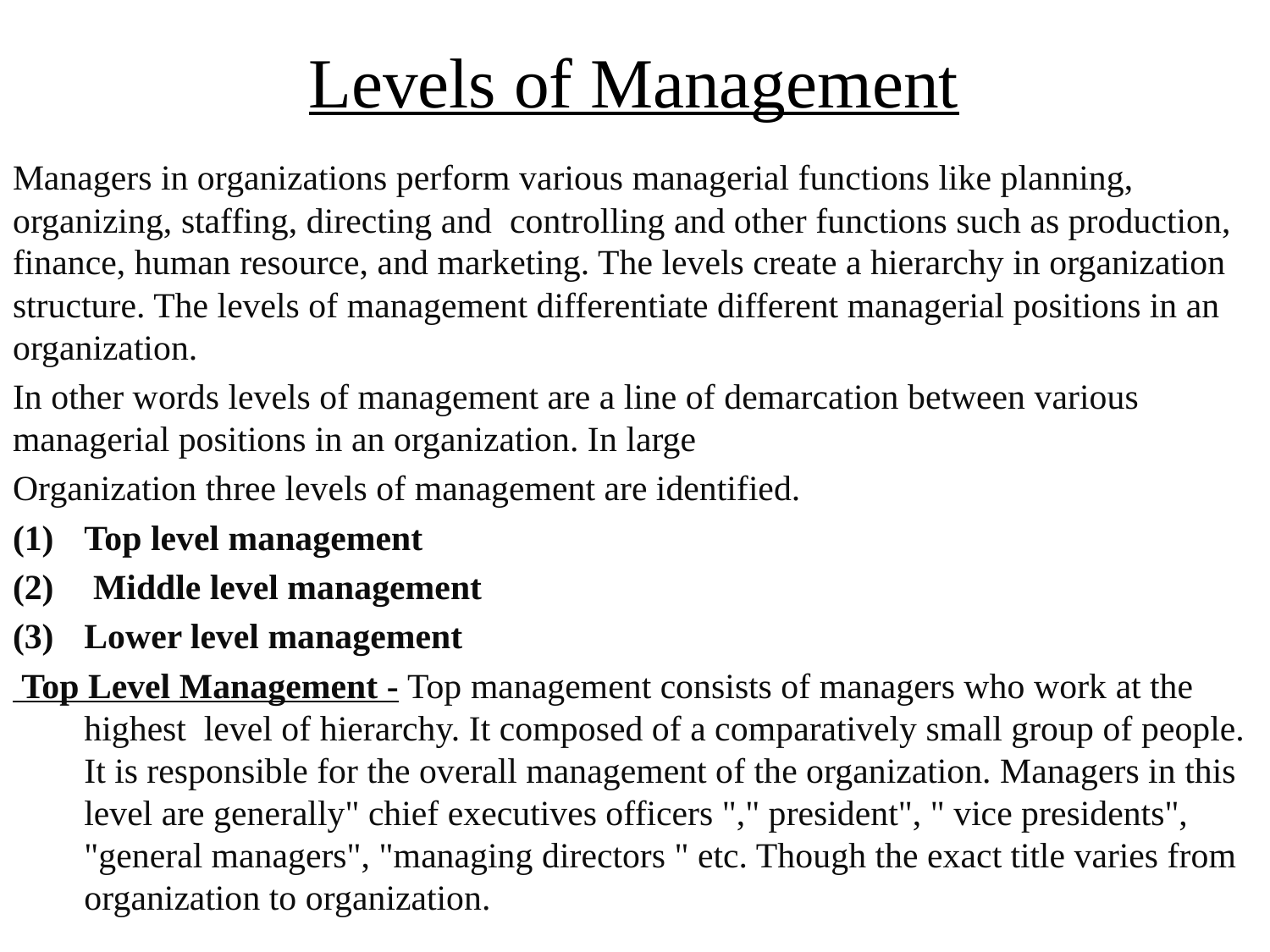

# Levels of Management
Managers in organizations perform various managerial functions like planning, organizing, staffing, directing and  controlling and other functions such as production, finance, human resource, and marketing. The levels create a hierarchy in organization structure. The levels of management differentiate different managerial positions in an organization.
In other words levels of management are a line of demarcation between various managerial positions in an organization. In large
Organization three levels of management are identified.
Top level management
 Middle level management
Lower level management
 Top Level Management - Top management consists of managers who work at the highest  level of hierarchy. It composed of a comparatively small group of people. It is responsible for the overall management of the organization. Managers in this level are generally" chief executives officers "," president", " vice presidents", "general managers", "managing directors " etc. Though the exact title varies from organization to organization.